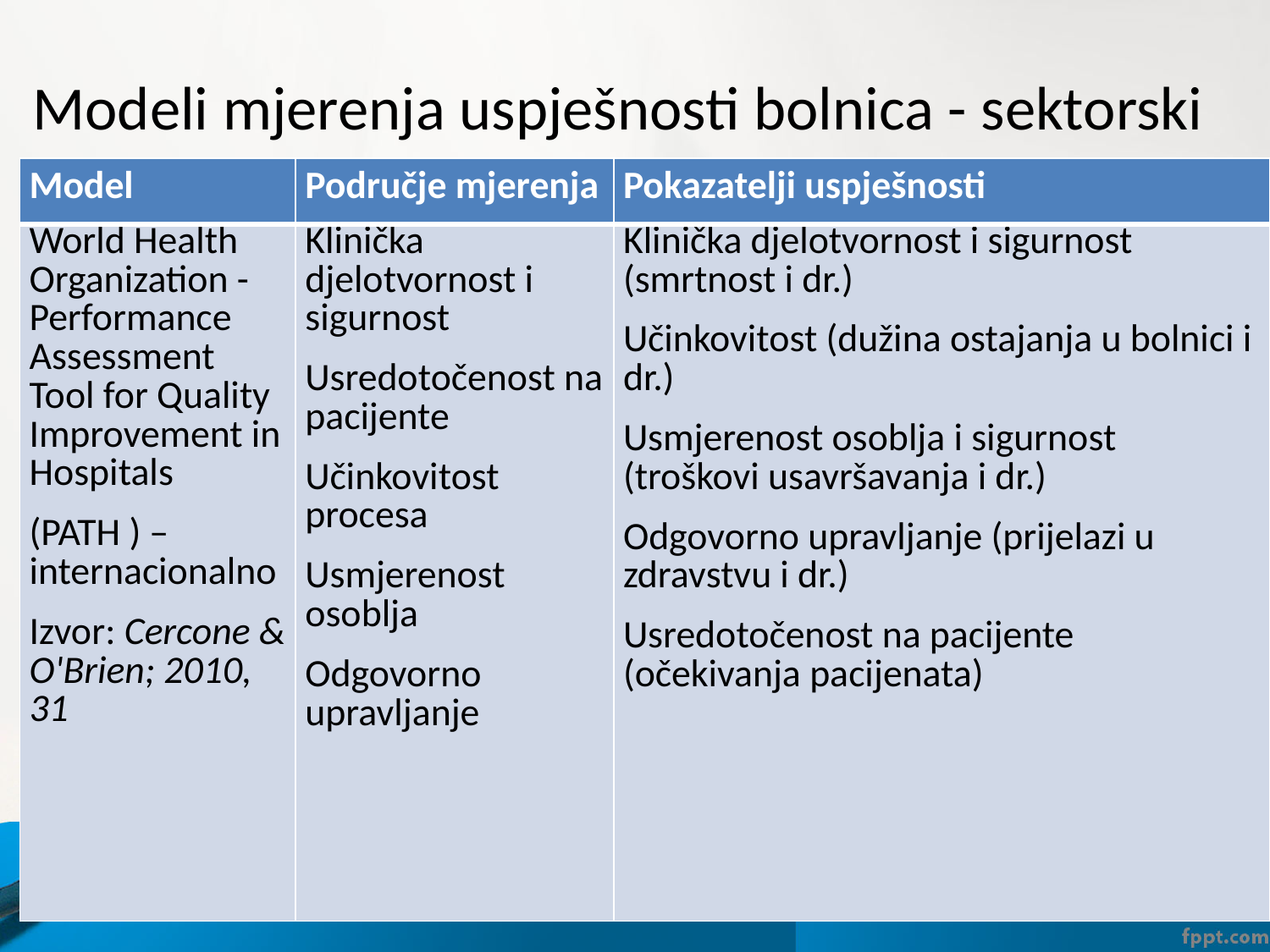

# Modeli mjerenja uspješnosti bolnica - sektorski
| Model | Područje mjerenja | Pokazatelji uspješnosti |
| --- | --- | --- |
| World Health Organization - Performance Assessment Tool for Quality Improvement in Hospitals (PATH ) – internacionalno Izvor: Cercone & O'Brien; 2010, 31 | Klinička djelotvornost i sigurnost Usredotočenost na pacijente Učinkovitost procesa Usmjerenost osoblja Odgovorno upravljanje | Klinička djelotvornost i sigurnost (smrtnost i dr.) Učinkovitost (dužina ostajanja u bolnici i dr.) Usmjerenost osoblja i sigurnost (troškovi usavršavanja i dr.) Odgovorno upravljanje (prijelazi u zdravstvu i dr.) Usredotočenost na pacijente (očekivanja pacijenata) |